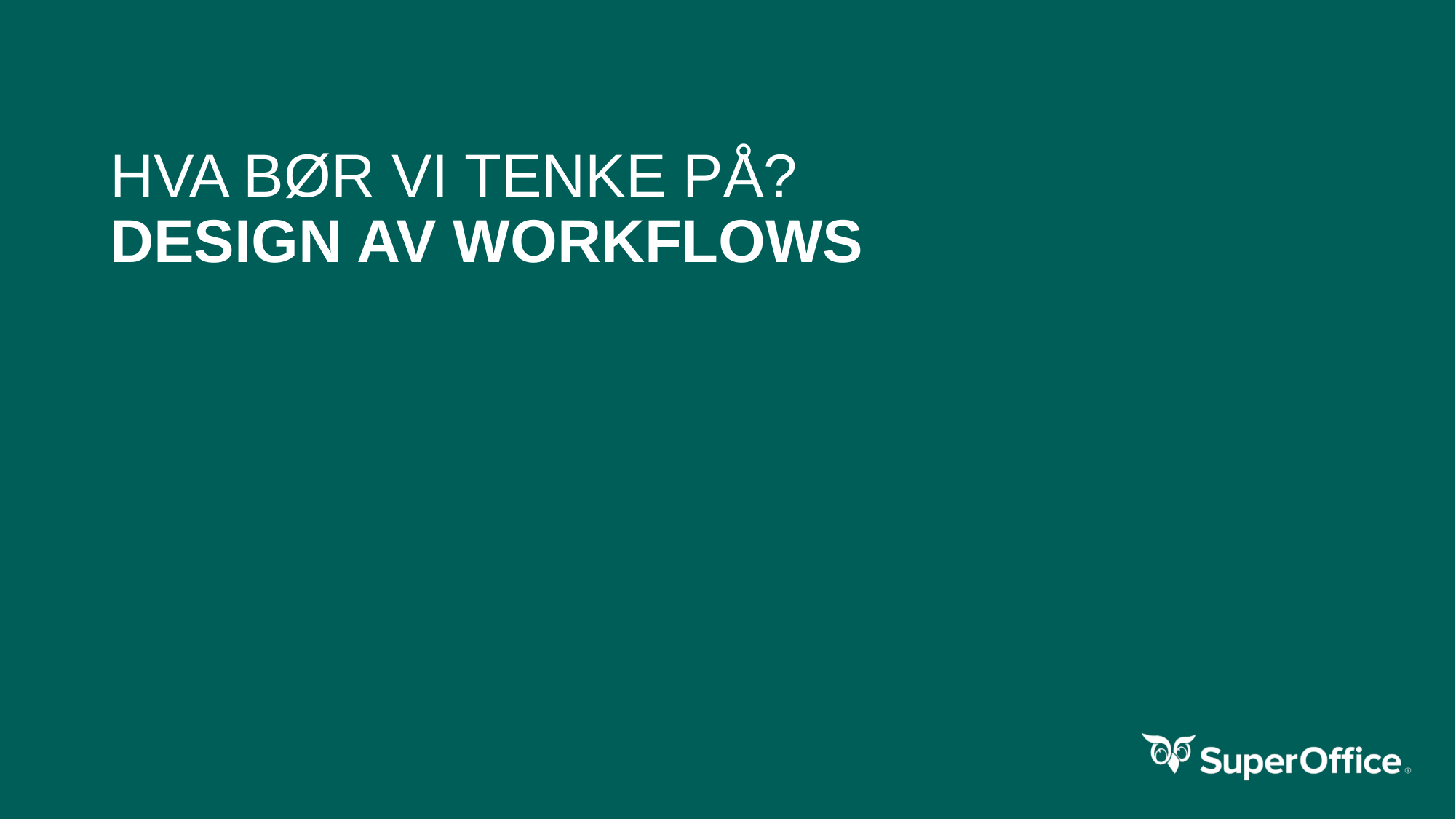

# HVA BØR VI TENKE PÅ? DESIGN AV WORKFLOWS